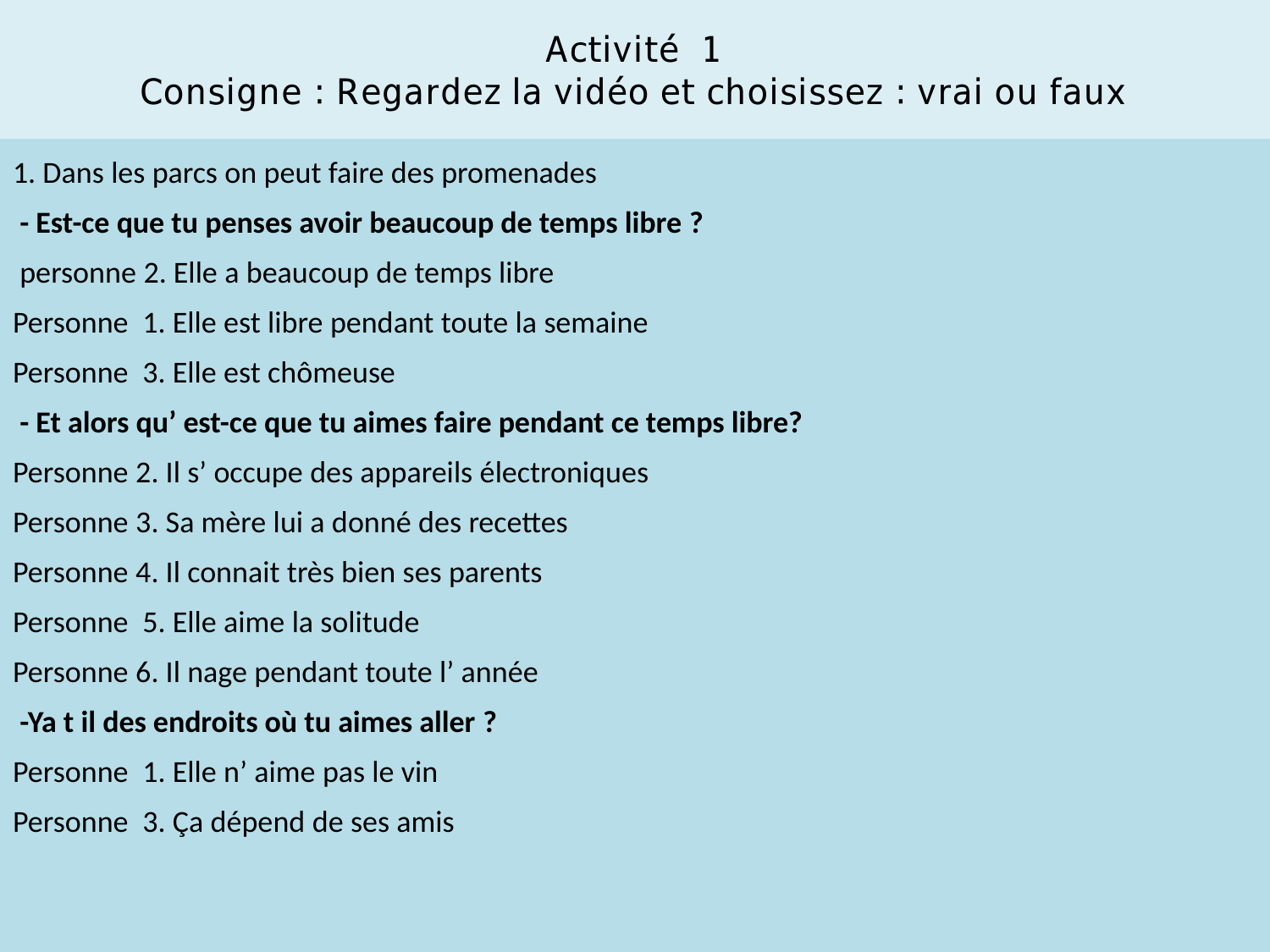

# Activité  1 Consigne : Regardez la vidéo et choisissez : vrai ou faux
1. Dans les parcs on peut faire des promenades
 - Est-ce que tu penses avoir beaucoup de temps libre ?
 personne 2. Elle a beaucoup de temps libre
Personne  1. Elle est libre pendant toute la semaine
Personne  3. Elle est chômeuse
 - Et alors qu’ est-ce que tu aimes faire pendant ce temps libre?
Personne 2. Il s’ occupe des appareils électroniques
Personne 3. Sa mère lui a donné des recettes
Personne 4. Il connait très bien ses parents
Personne  5. Elle aime la solitude
Personne 6. Il nage pendant toute l’ année
 -Ya t il des endroits où tu aimes aller ?
Personne  1. Elle n’ aime pas le vin
Personne  3. Ça dépend de ses amis